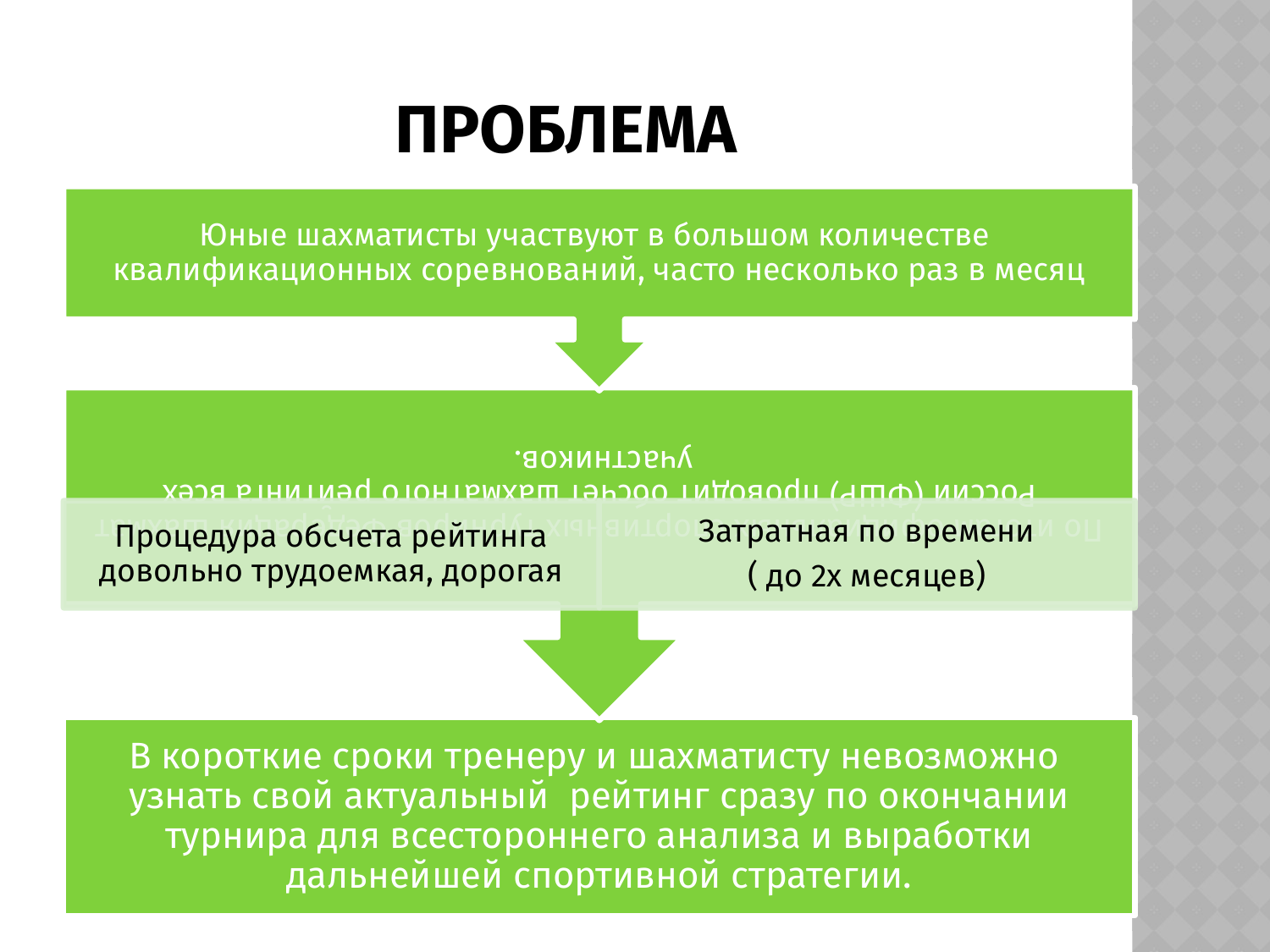

# Проблема
В короткие сроки тренеру и шахматисту невозможно  узнать свой актуальный  рейтинг сразу по окончании турнира для всестороннего анализа и выработки дальнейшей спортивной стратегии.
По итогам официальных спортивных турниров Федерация Шахмат России (ФШР) проводит обсчет шахматного рейтинга всех участников.
Процедура обсчета рейтинга довольно трудоемкая, дорогая
Затратная по времени
( до 2х месяцев)
Юные шахматисты участвуют в большом количестве  квалификационных соревнований, часто несколько раз в месяц